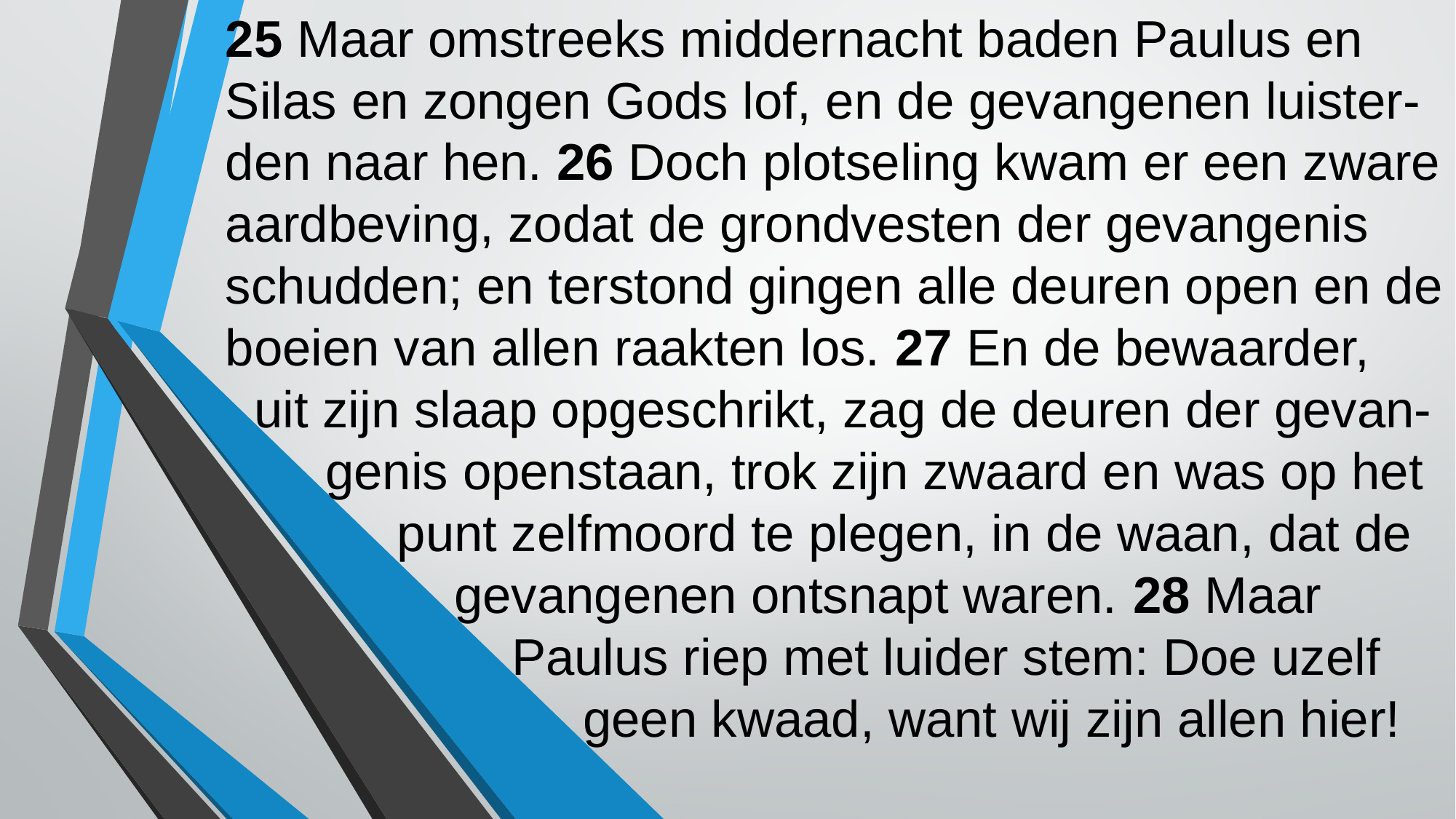

25 Maar omstreeks middernacht baden Paulus en Silas en zongen Gods lof, en de gevangenen luister-den naar hen. 26 Doch plotseling kwam er een zware aardbeving, zodat de grondvesten der gevangenis schudden; en terstond gingen alle deuren open en de boeien van allen raakten los. 27 En de bewaarder,        uit zijn slaap opgeschrikt, zag de deuren der gevan-        genis openstaan, trok zijn zwaard en was op het              punt zelfmoord te plegen, in de waan, dat de                   gevangenen ontsnapt waren. 28 Maar                             Paulus riep met luider stem: Doe uzelf                              geen kwaad, want wij zijn allen hier!